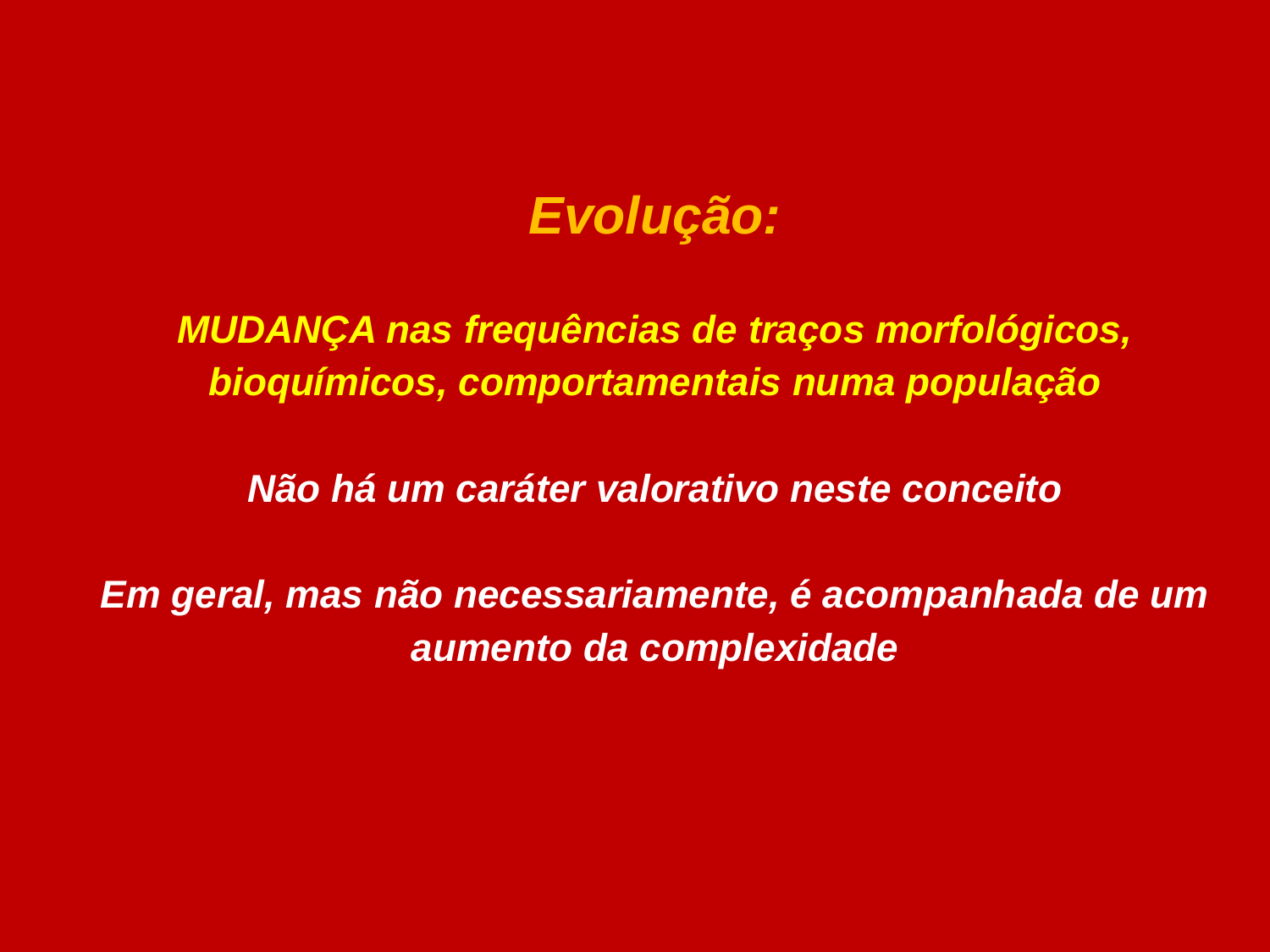

Evolução:

MUDANÇA nas frequências de traços morfológicos, bioquímicos, comportamentais numa população

Não há um caráter valorativo neste conceito

Em geral, mas não necessariamente, é acompanhada de um aumento da complexidade